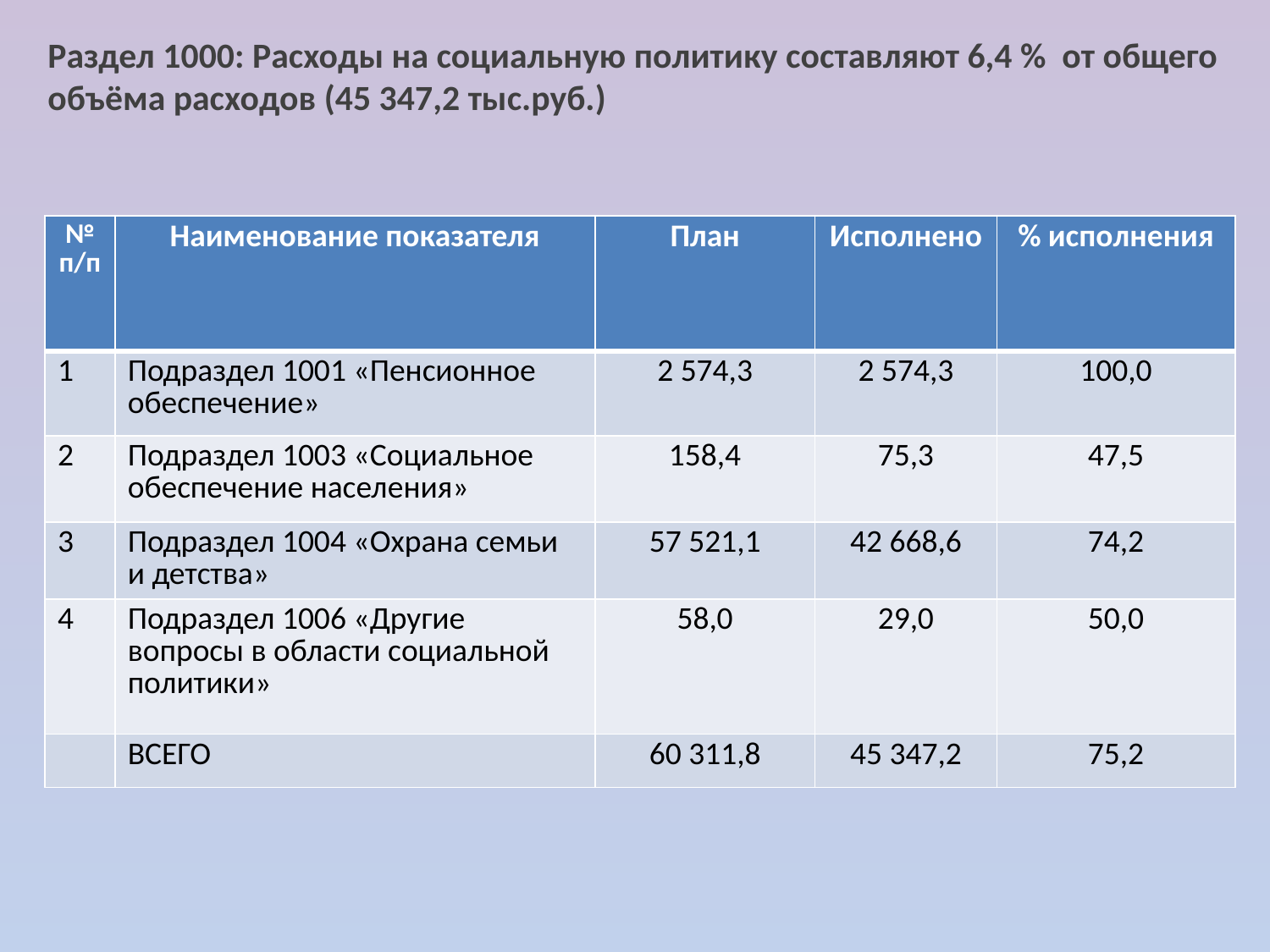

Раздел 1000: Расходы на социальную политику составляют 6,4 %  от общего объёма расходов (45 347,2 тыс.руб.)

| № п/п | Наименование показателя | План | Исполнено | % исполнения |
| --- | --- | --- | --- | --- |
| 1 | Подраздел 1001 «Пенсионное обеспечение» | 2 574,3 | 2 574,3 | 100,0 |
| 2 | Подраздел 1003 «Социальное обеспечение населения» | 158,4 | 75,3 | 47,5 |
| 3 | Подраздел 1004 «Охрана семьи и детства» | 57 521,1 | 42 668,6 | 74,2 |
| 4 | Подраздел 1006 «Другие вопросы в области социальной политики» | 58,0 | 29,0 | 50,0 |
|  | ВСЕГО | 60 311,8 | 45 347,2 | 75,2 |